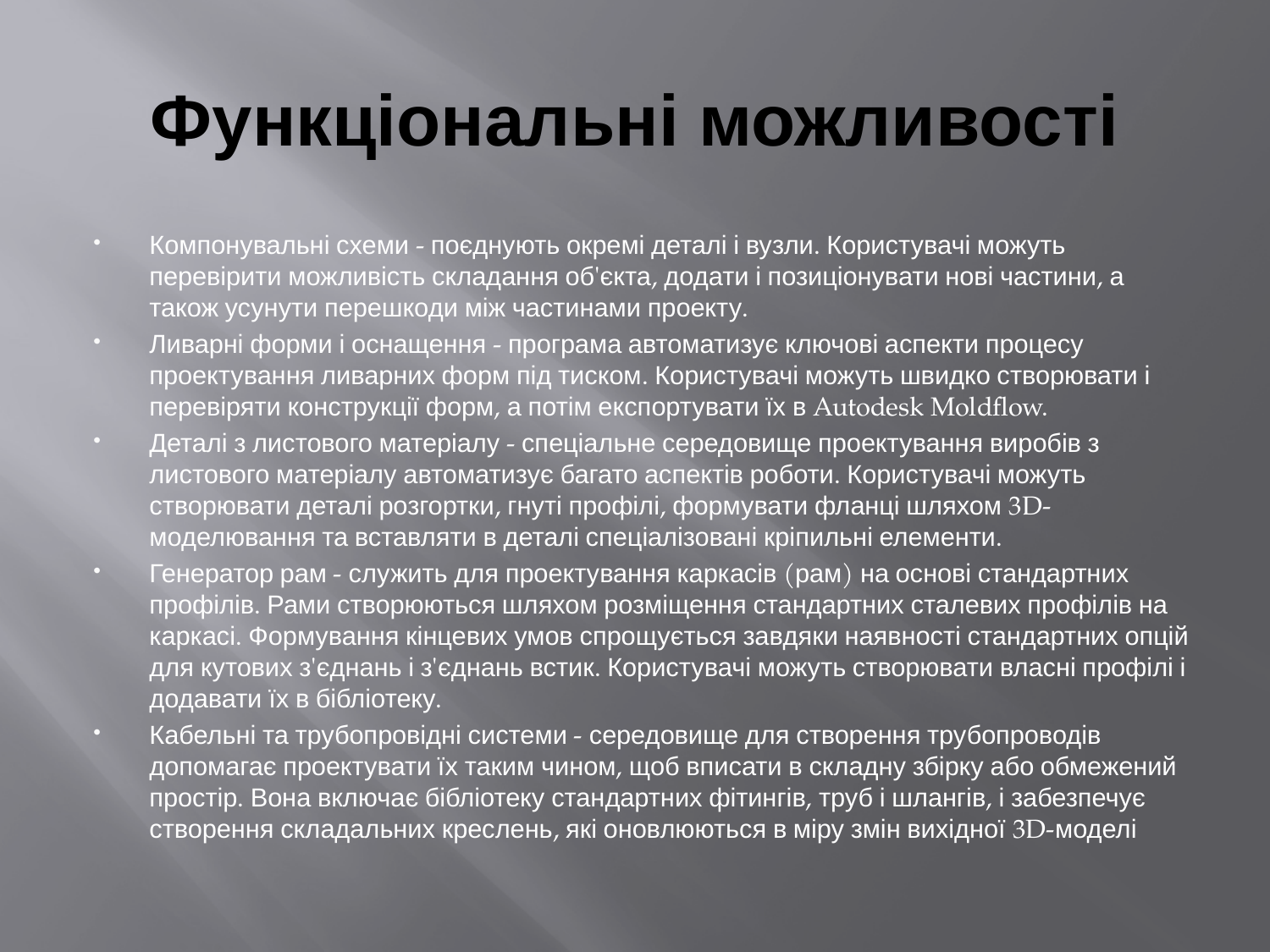

# Функціональні можливості
Компонувальні схеми - поєднують окремі деталі і вузли. Користувачі можуть перевірити можливість складання об'єкта, додати і позиціонувати нові частини, а також усунути перешкоди між частинами проекту.
Ливарні форми і оснащення - програма автоматизує ключові аспекти процесу проектування ливарних форм під тиском. Користувачі можуть швидко створювати і перевіряти конструкції форм, а потім експортувати їх в Autodesk Moldflow.
Деталі з листового матеріалу - спеціальне середовище проектування виробів з листового матеріалу автоматизує багато аспектів роботи. Користувачі можуть створювати деталі розгортки, гнуті профілі, формувати фланці шляхом 3D-моделювання та вставляти в деталі спеціалізовані кріпильні елементи.
Генератор рам - служить для проектування каркасів (рам) на основі стандартних профілів. Рами створюються шляхом розміщення стандартних сталевих профілів на каркасі. Формування кінцевих умов спрощується завдяки наявності стандартних опцій для кутових з'єднань і з'єднань встик. Користувачі можуть створювати власні профілі і додавати їх в бібліотеку.
Кабельні та трубопровідні системи - середовище для створення трубопроводів допомагає проектувати їх таким чином, щоб вписати в складну збірку або обмежений простір. Вона включає бібліотеку стандартних фітингів, труб і шлангів, і забезпечує створення складальних креслень, які оновлюються в міру змін вихідної 3D-моделі